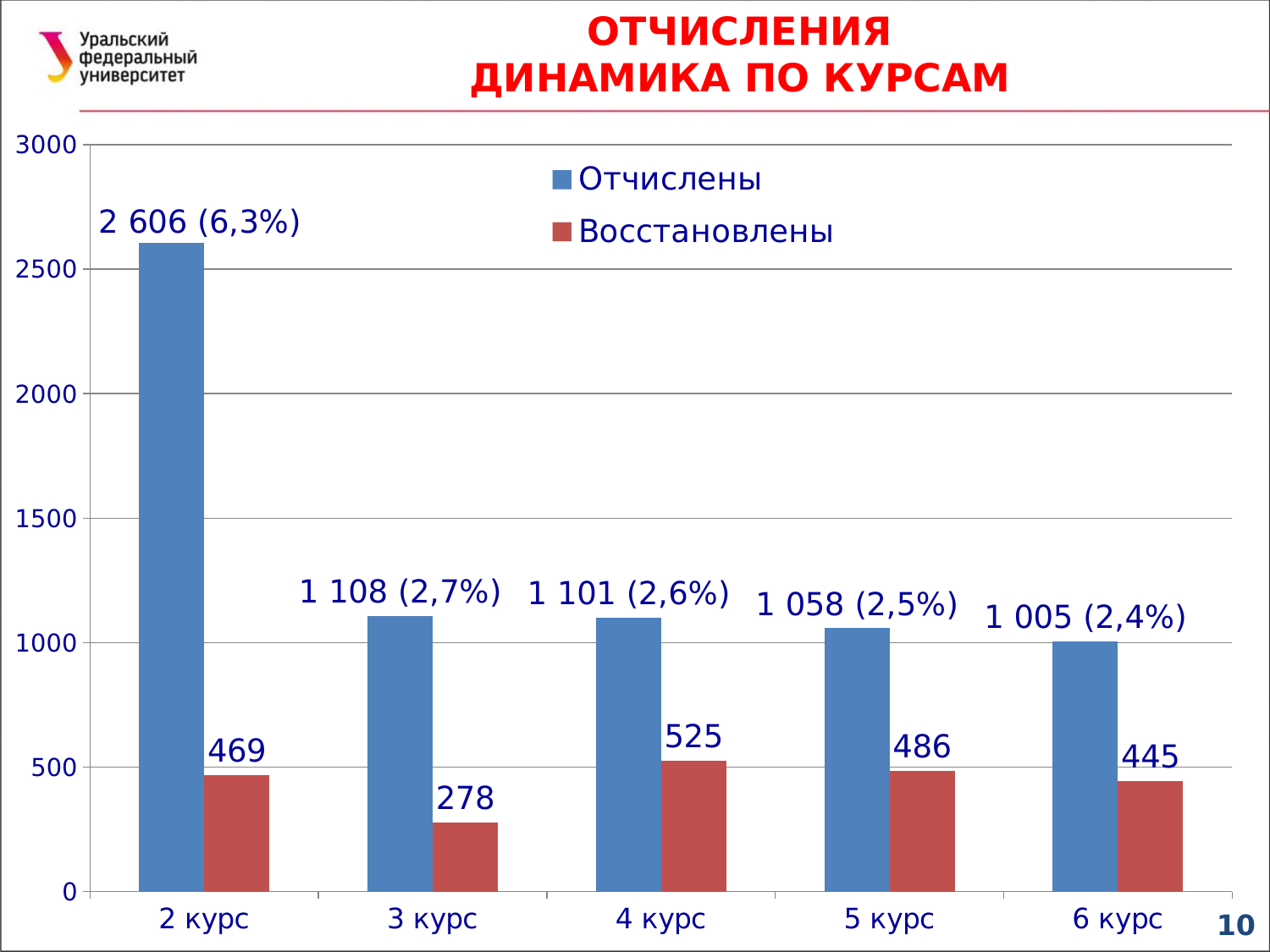

ОТЧИСЛЕНИЯ
ДИНАМИКА ПО КУРСАМ

### Chart

| Category |  |  |
|---|---|---|
| 2 курс | 2606.0 | 469.0 |
| 3 курс | 1108.0 | 278.0 |
| 4 курс | 1101.0 | 525.0 |
| 5 курс | 1058.0 | 486.0 |
| 6 курс | 1005.0 | 445.0 |
10